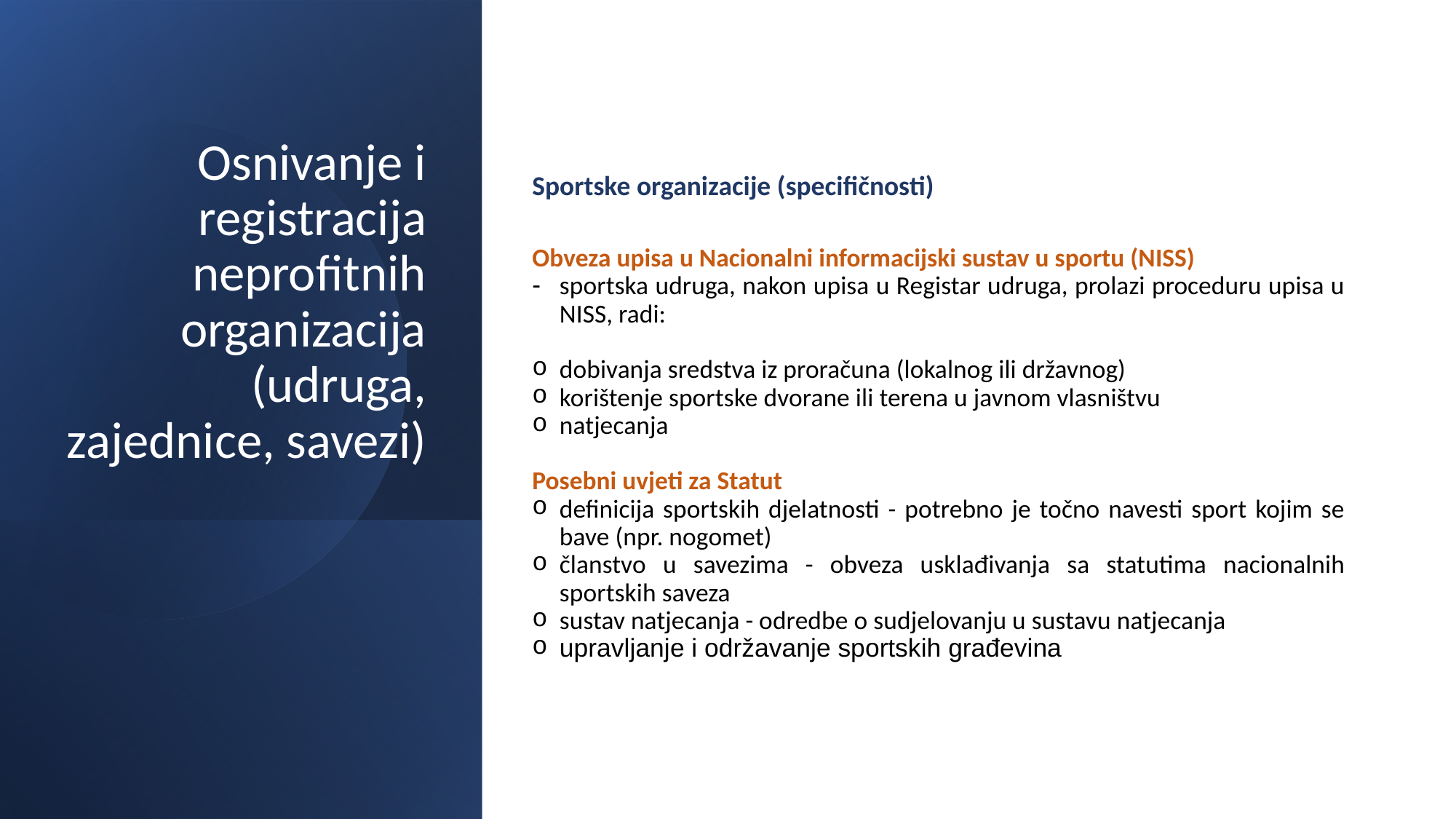

# Osnivanje i registracija neprofitnih organizacija (udruga, zajednice, savezi)

Sportske organizacije (specifičnosti)

Obveza upisa u Nacionalni informacijski sustav u sportu (NISS)
sportska udruga, nakon upisa u Registar udruga, prolazi proceduru upisa u NISS, radi:

dobivanja sredstva iz proračuna (lokalnog ili državnog)
korištenje sportske dvorane ili terena u javnom vlasništvu
natjecanja

Posebni uvjeti za Statut
definicija sportskih djelatnosti - potrebno je točno navesti sport kojim se bave (npr. nogomet)
članstvo u savezima - obveza usklađivanja sa statutima nacionalnih sportskih saveza
sustav natjecanja - odredbe o sudjelovanju u sustavu natjecanja
upravljanje i održavanje sportskih građevina